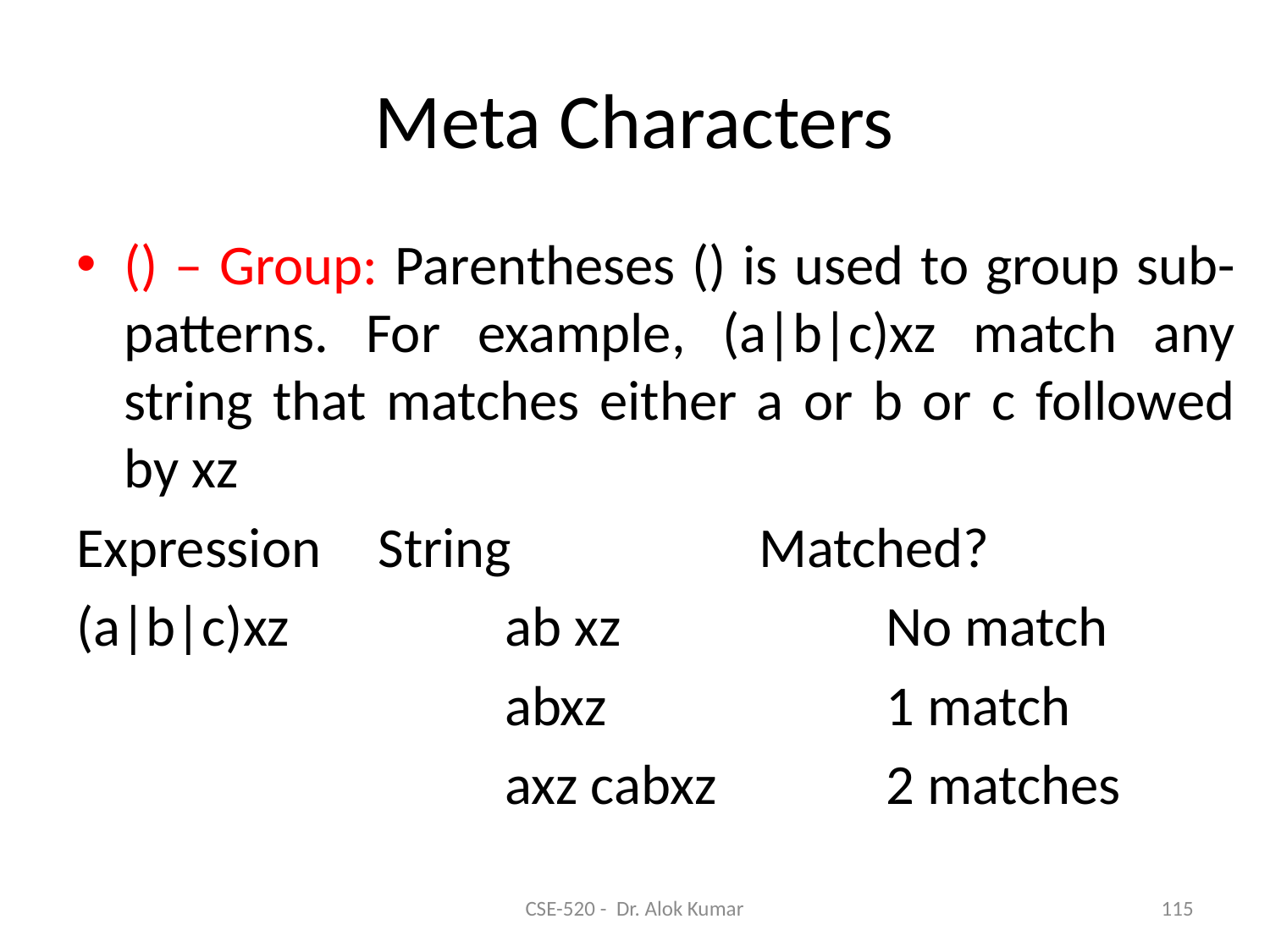

# Meta Characters
() – Group: Parentheses () is used to group sub-patterns. For example, (a|b|c)xz match any string that matches either a or b or c followed by xz
Expression 	String 		Matched?
(a|b|c)xz 		ab xz 		No match
				abxz 			1 match
				axz cabxz 		2 matches
CSE-520 -  Dr. Alok Kumar
115